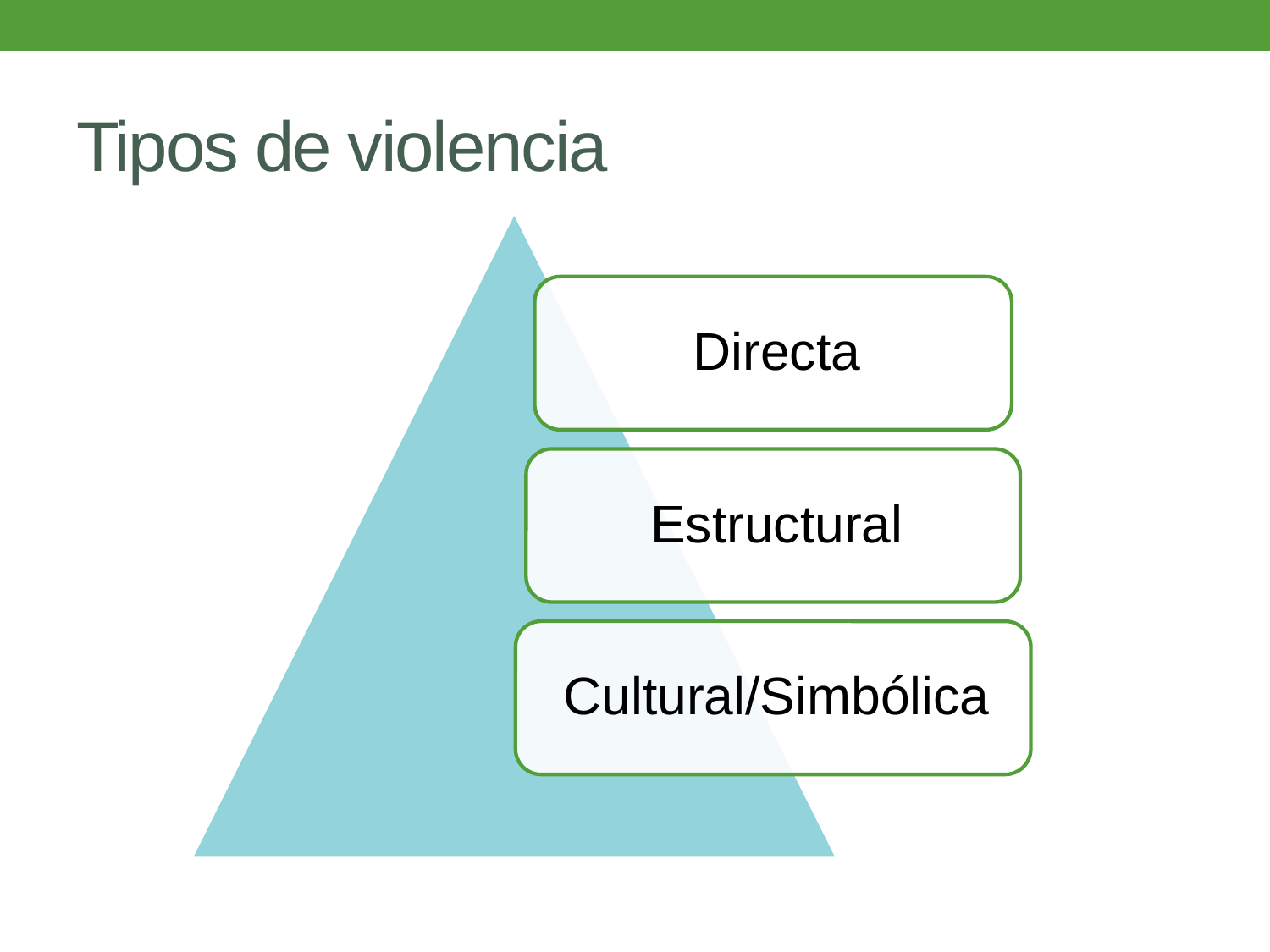

# Tipos de violencia
Directa
Estructural
Cultural/Simbólica